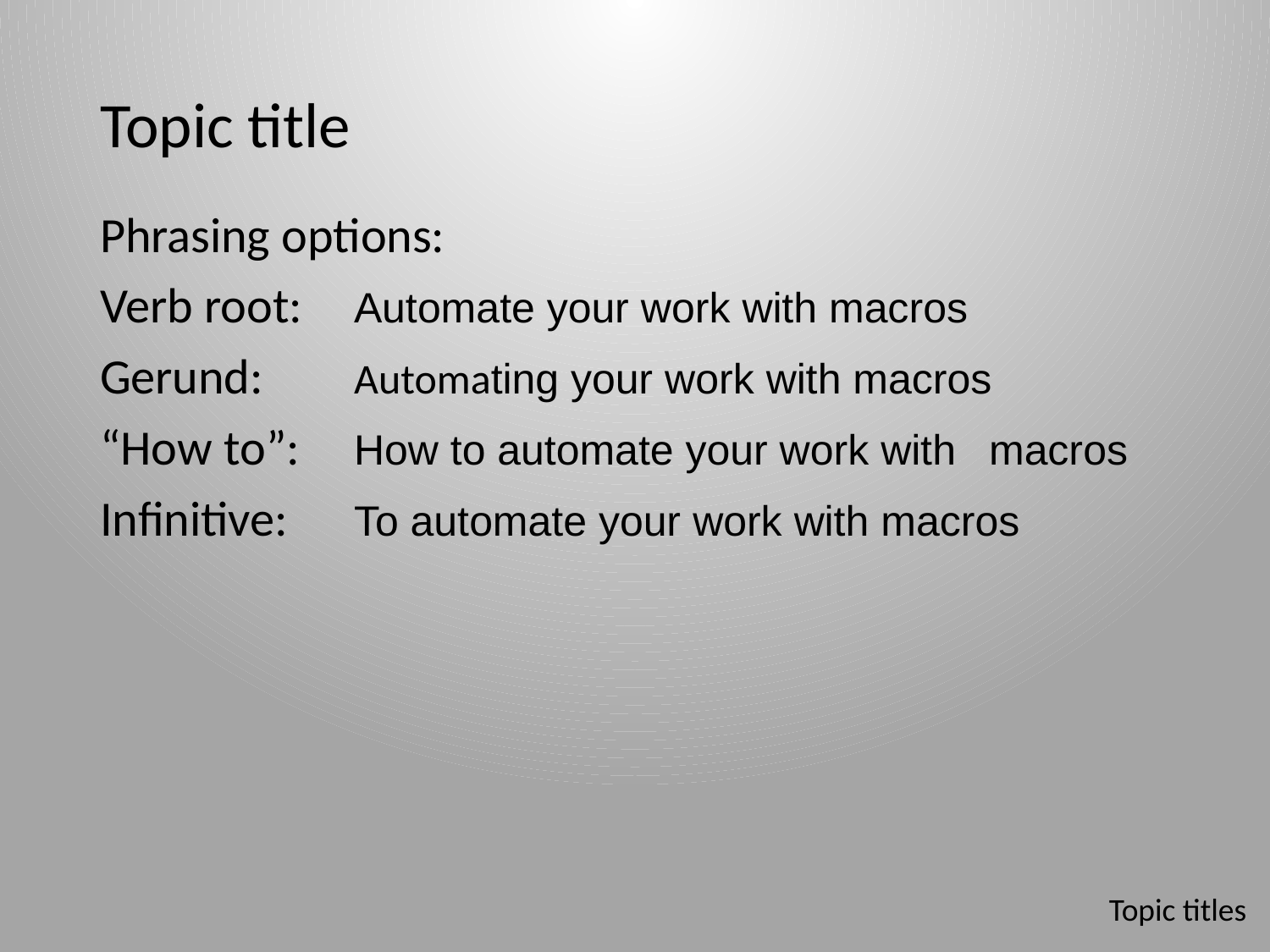

# Topic title
Phrasing options:
Verb root: 	Automate your work with macros
Gerund: 	Automating your work with macros
“How to”:  	How to automate your work with 	macros
Infinitive:	To automate your work with macros
Topic titles